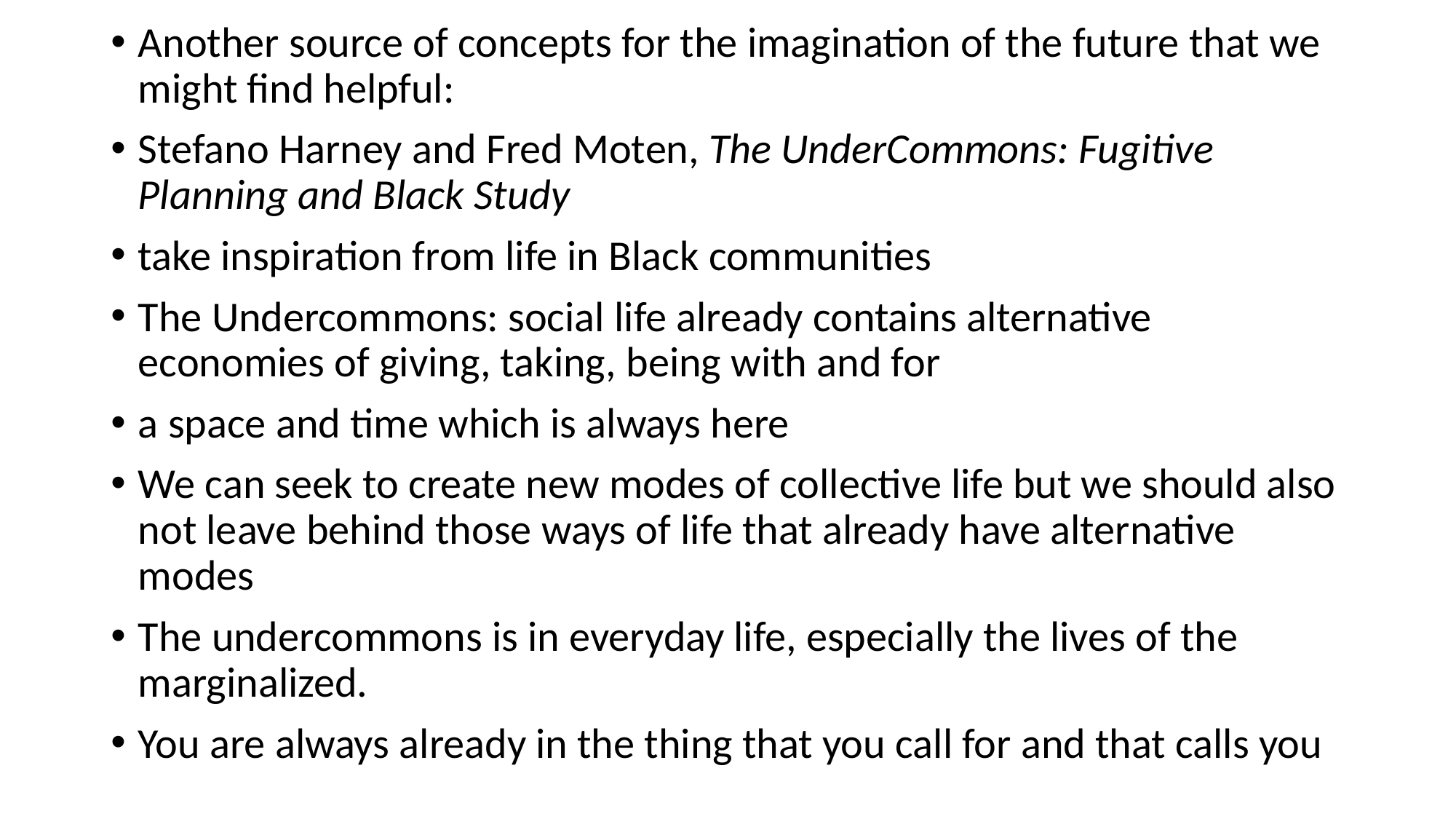

Another source of concepts for the imagination of the future that we might find helpful:
Stefano Harney and Fred Moten, The UnderCommons: Fugitive Planning and Black Study
take inspiration from life in Black communities
The Undercommons: social life already contains alternative economies of giving, taking, being with and for
a space and time which is always here
We can seek to create new modes of collective life but we should also not leave behind those ways of life that already have alternative modes
The undercommons is in everyday life, especially the lives of the marginalized.
You are always already in the thing that you call for and that calls you